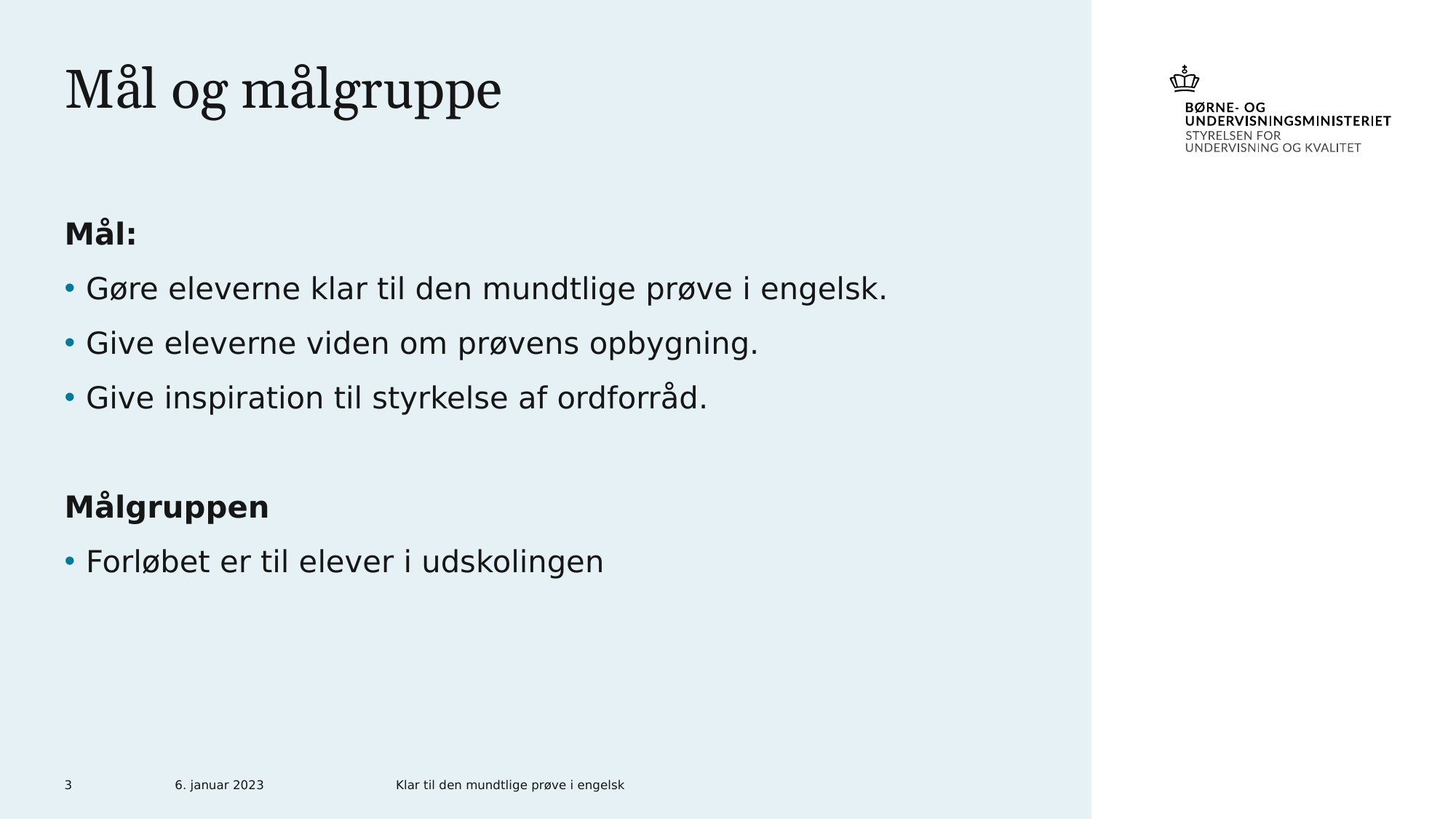

# Mål og målgruppe
Mål:
Gøre eleverne klar til den mundtlige prøve i engelsk.
Give eleverne viden om prøvens opbygning.
Give inspiration til styrkelse af ordforråd.

Målgruppen
Forløbet er til elever i udskolingen

3
6. januar 2023
Klar til den mundtlige prøve i engelsk